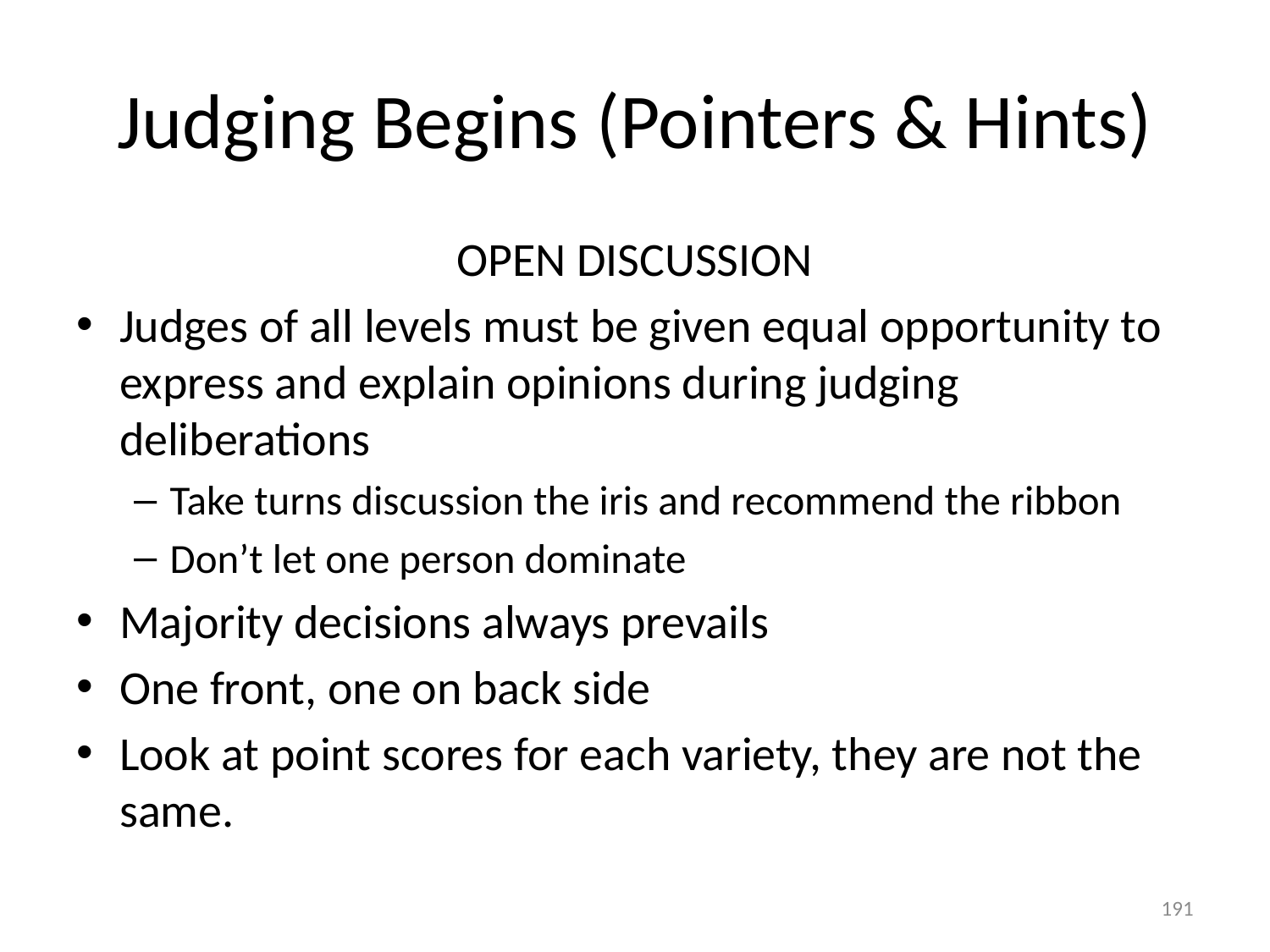

# Judging Begins (Pointers & Hints)
OPEN DISCUSSION
Judges of all levels must be given equal opportunity to express and explain opinions during judging deliberations
Take turns discussion the iris and recommend the ribbon
Don’t let one person dominate
Majority decisions always prevails
One front, one on back side
Look at point scores for each variety, they are not the same.

191